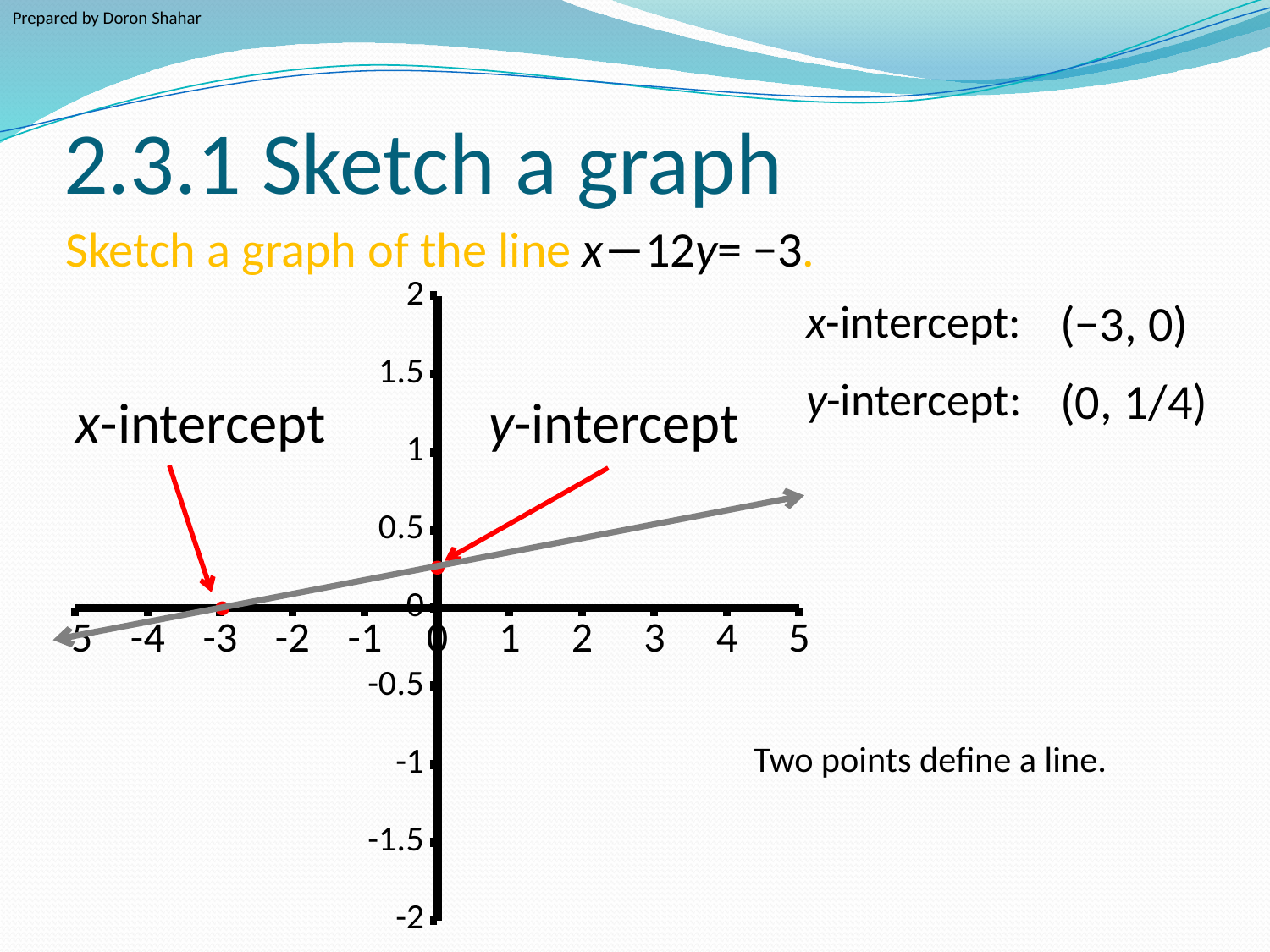

Prepared by Doron Shahar
# 2.3.1 Sketch a graph
Sketch a graph of the line x−12y= −3.

### Chart

| Category |  |
|---|---|
x-intercept:
(−3, 0)
y-intercept:
(0, 1/4)
x-intercept
y-intercept

Two points define a line.